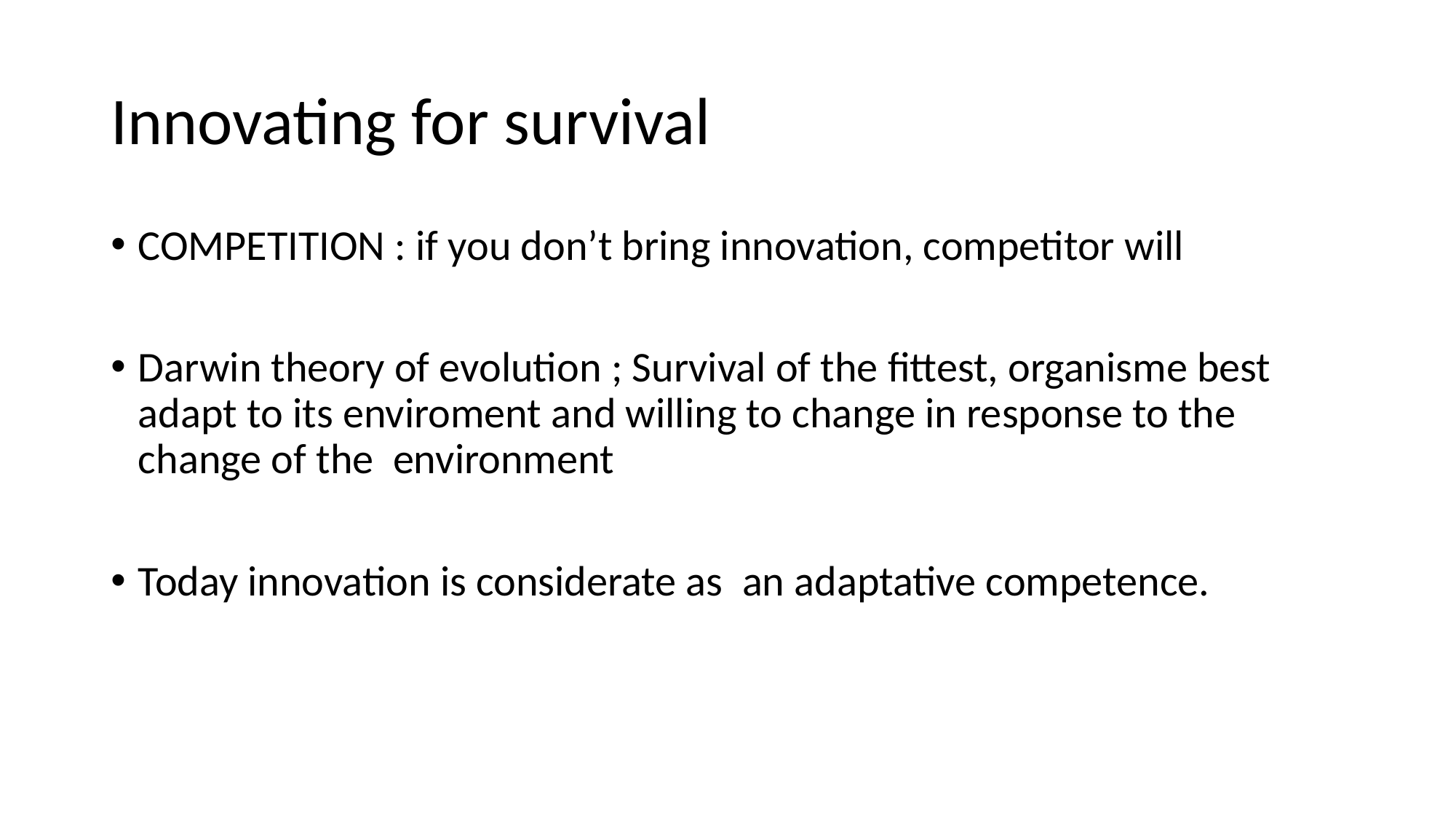

# Innovating for survival
COMPETITION : if you don’t bring innovation, competitor will

Darwin theory of evolution ; Survival of the fittest, organisme best adapt to its enviroment and willing to change in response to the change of the  environment

Today innovation is considerate as  an adaptative competence.